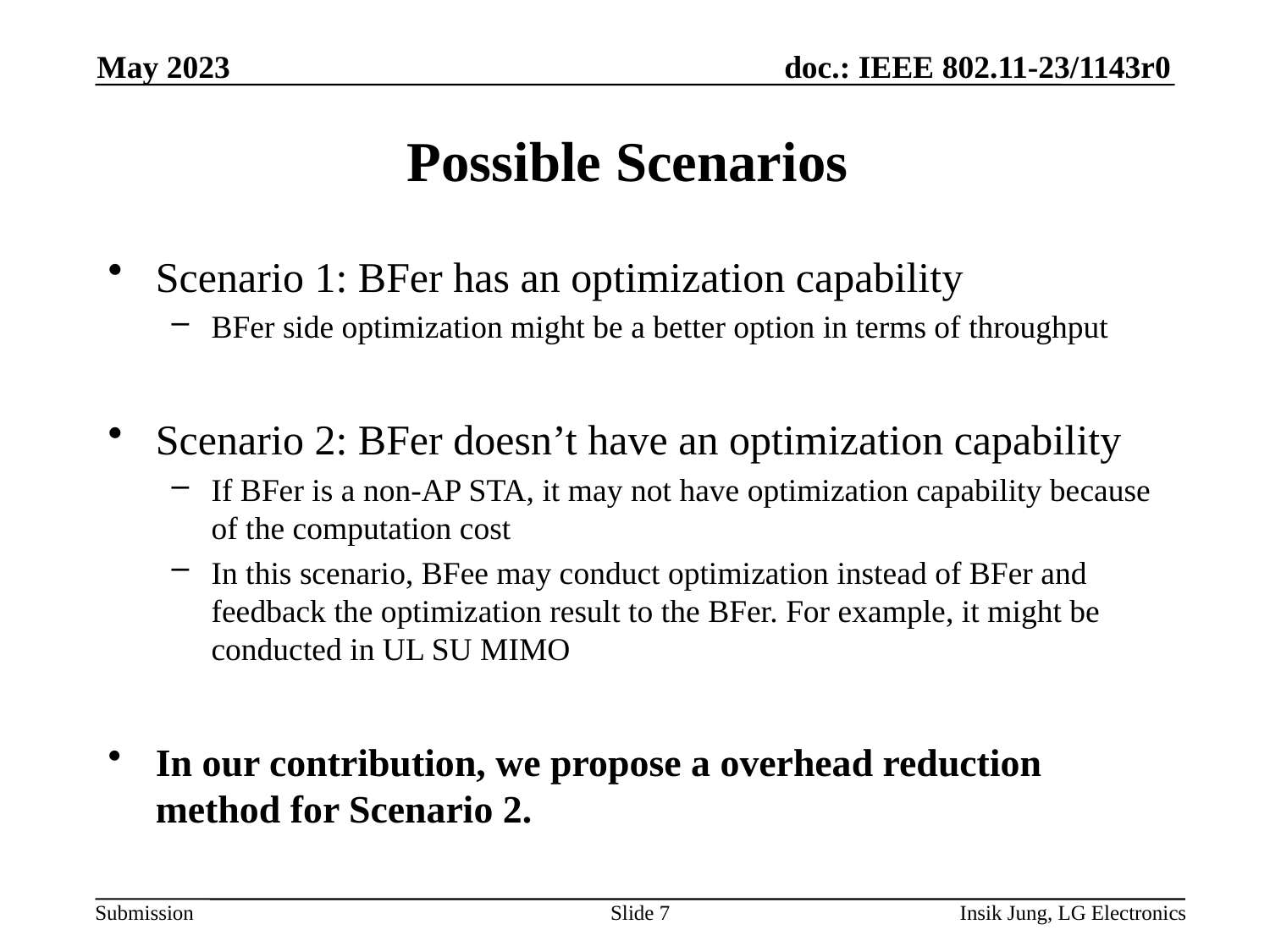

May 2023
# Possible Scenarios
Scenario 1: BFer has an optimization capability
BFer side optimization might be a better option in terms of throughput

Scenario 2: BFer doesn’t have an optimization capability
If BFer is a non-AP STA, it may not have optimization capability because of the computation cost
In this scenario, BFee may conduct optimization instead of BFer and feedback the optimization result to the BFer. For example, it might be conducted in UL SU MIMO

In our contribution, we propose a overhead reduction method for Scenario 2.
Slide 7
Insik Jung, LG Electronics